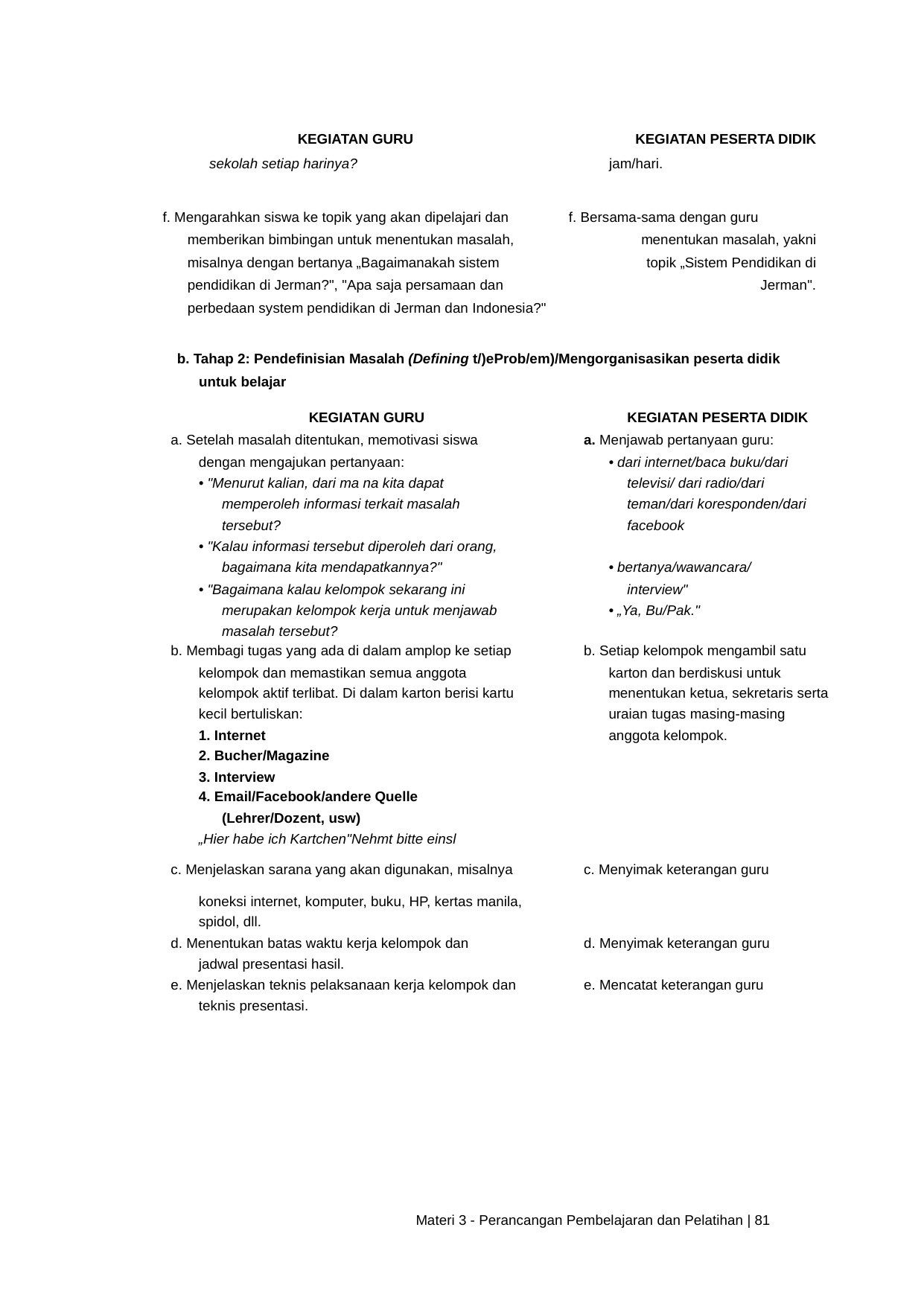

| KEGIATAN GURU | KEGIATAN PESERTA DIDIK |
| --- | --- |
| sekolah setiap harinya? | jam/hari. |
| f. Mengarahkan siswa ke topik yang akan dipelajari dan memberikan bimbingan untuk menentukan masalah, misalnya dengan bertanya „Bagaimanakah sistem pendidikan di Jerman?", "Apa saja persamaan dan perbedaan system pendidikan di Jerman dan Indonesia?" | f. Bersama-sama dengan guru menentukan masalah, yakni topik „Sistem Pendidikan di Jerman". |
b. Tahap 2: Pendefinisian Masalah (Defining t/)eProb/em)/Mengorganisasikan peserta didik untuk belajar
| KEGIATAN GURU | KEGIATAN PESERTA DIDIK |
| --- | --- |
| a. Setelah masalah ditentukan, memotivasi siswa | a. Menjawab pertanyaan guru: |
| dengan mengajukan pertanyaan: | • dari internet/baca buku/dari |
| • "Menurut kalian, dari ma na kita dapat | televisi/ dari radio/dari |
| memperoleh informasi terkait masalah | teman/dari koresponden/dari |
| tersebut? | facebook |
| • "Kalau informasi tersebut diperoleh dari orang, |  |
| bagaimana kita mendapatkannya?" | • bertanya/wawancara/ |
| • "Bagaimana kalau kelompok sekarang ini | interview" |
| merupakan kelompok kerja untuk menjawab | • „Ya, Bu/Pak." |
| masalah tersebut? |  |
| b. Membagi tugas yang ada di dalam amplop ke setiap | b. Setiap kelompok mengambil satu |
| kelompok dan memastikan semua anggota | karton dan berdiskusi untuk |
| kelompok aktif terlibat. Di dalam karton berisi kartu | menentukan ketua, sekretaris serta |
| kecil bertuliskan: | uraian tugas masing-masing |
| 1. Internet | anggota kelompok. |
| 2. Bucher/Magazine |  |
| 3. Interview |  |
| 4. Email/Facebook/andere Quelle |  |
| (Lehrer/Dozent, usw) |  |
| „Hier habe ich Kartchen"Nehmt bitte einsl |  |
| c. Menjelaskan sarana yang akan digunakan, misalnya | c. Menyimak keterangan guru |
| koneksi internet, komputer, buku, HP, kertas manila, |  |
| spidol, dll. |  |
| d. Menentukan batas waktu kerja kelompok dan | d. Menyimak keterangan guru |
| jadwal presentasi hasil. |  |
| e. Menjelaskan teknis pelaksanaan kerja kelompok dan | e. Mencatat keterangan guru |
| teknis presentasi. |  |
Materi 3 - Perancangan Pembelajaran dan Pelatihan | 81